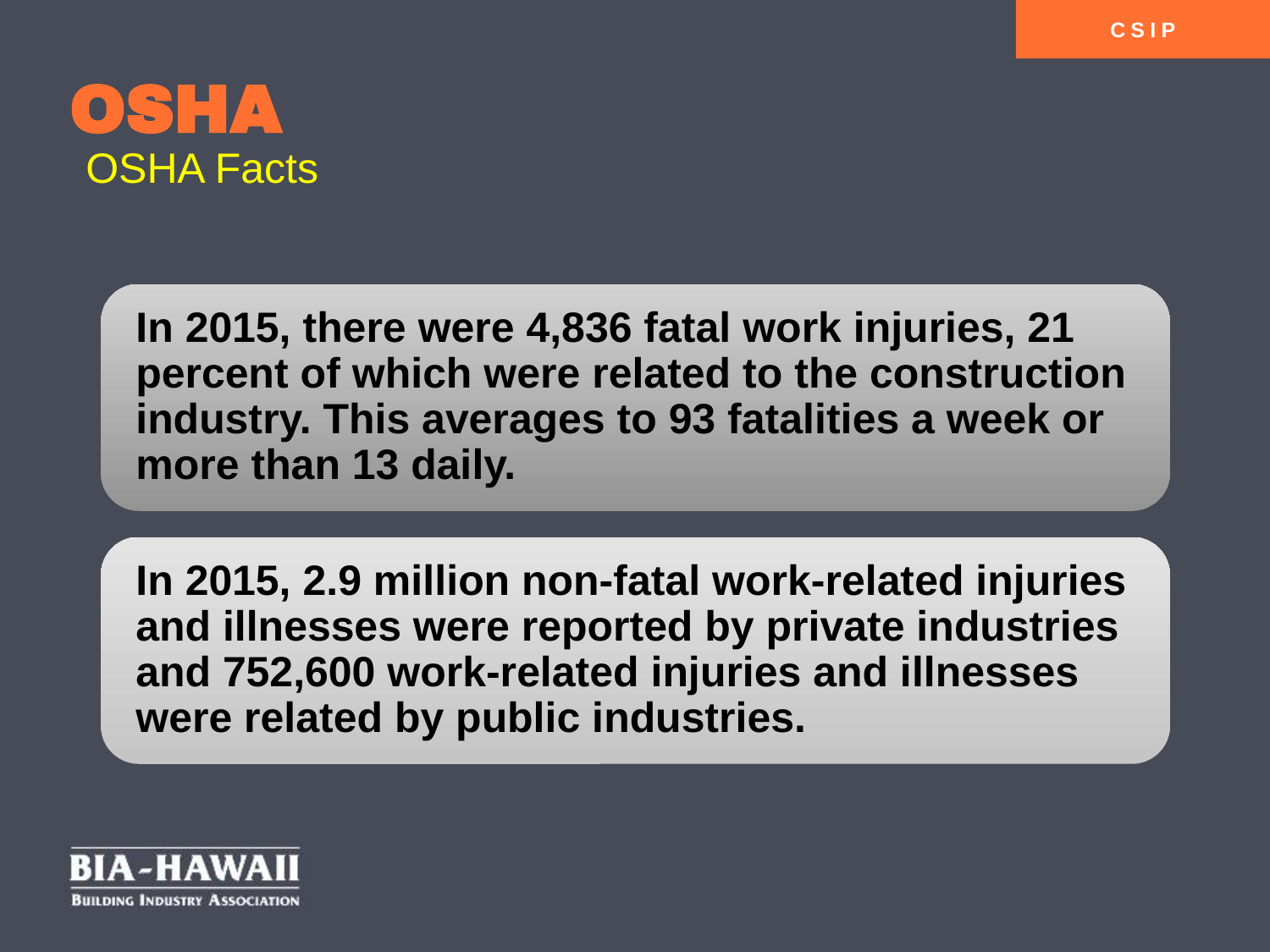

# OSHA OSHA Facts
In 2015, there were 4,836 fatal work injuries, 21 percent of which were related to the construction industry. This averages to 93 fatalities a week or more than 13 daily.
In 2015, 2.9 million non-fatal work-related injuries and illnesses were reported by private industries and 752,600 work-related injuries and illnesses were related by public industries.